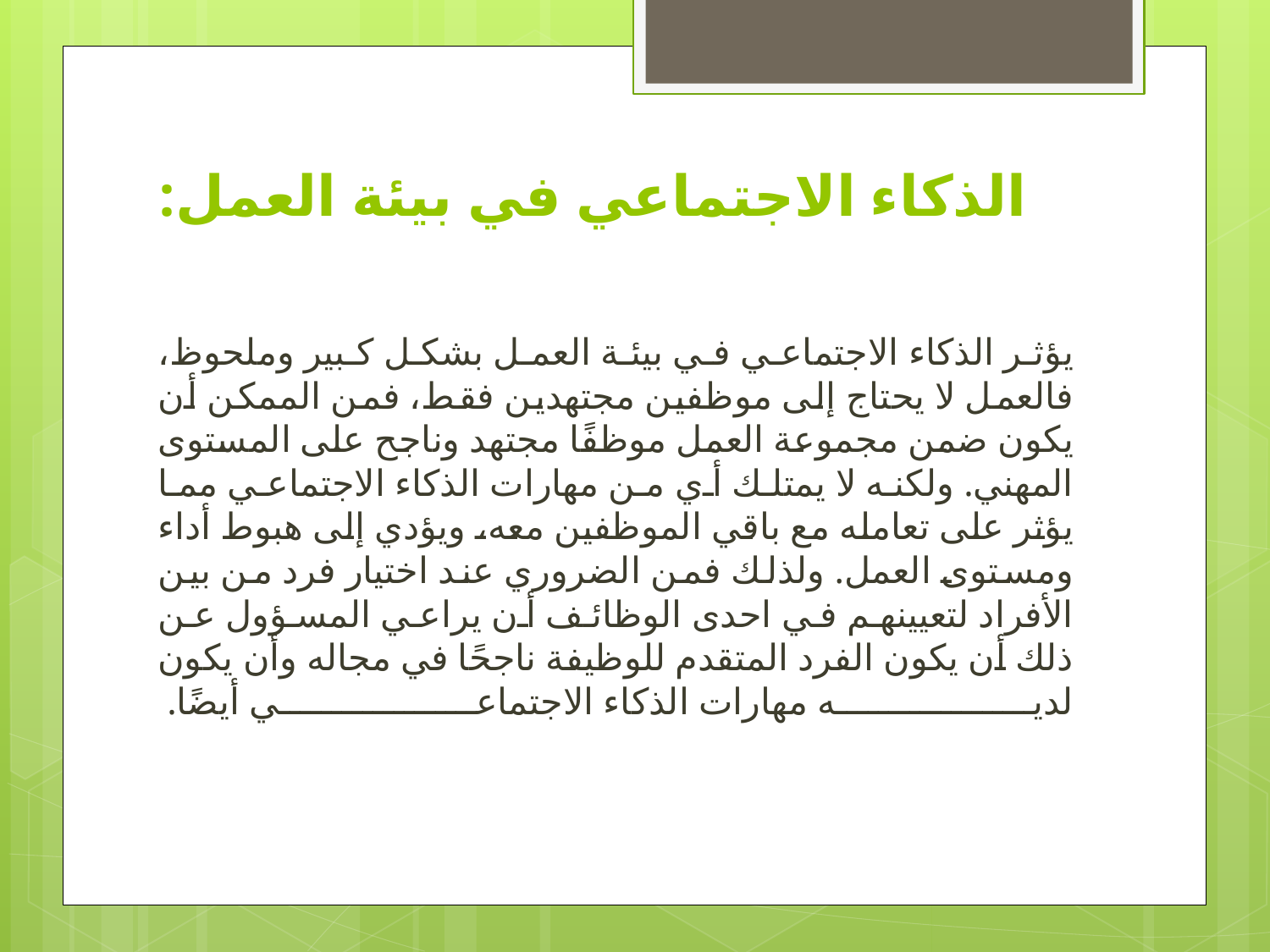

# الذكاء الاجتماعي في بيئة العمل:
يؤثر الذكاء الاجتماعي في بيئة العمل بشكل كبير وملحوظ، فالعمل لا يحتاج إلى موظفين مجتهدين فقط، فمن الممكن أن يكون ضمن مجموعة العمل موظفًا مجتهد وناجح على المستوى المهني. ولكنه لا يمتلك أي من مهارات الذكاء الاجتماعي مما يؤثر على تعامله مع باقي الموظفين معه، ويؤدي إلى هبوط أداء ومستوى العمل. ولذلك فمن الضروري عند اختيار فرد من بين الأفراد لتعيينهم في احدى الوظائف أن يراعي المسؤول عن ذلك أن يكون الفرد المتقدم للوظيفة ناجحًا في مجاله وأن يكون لديه مهارات الذكاء الاجتماعي أيضًا.